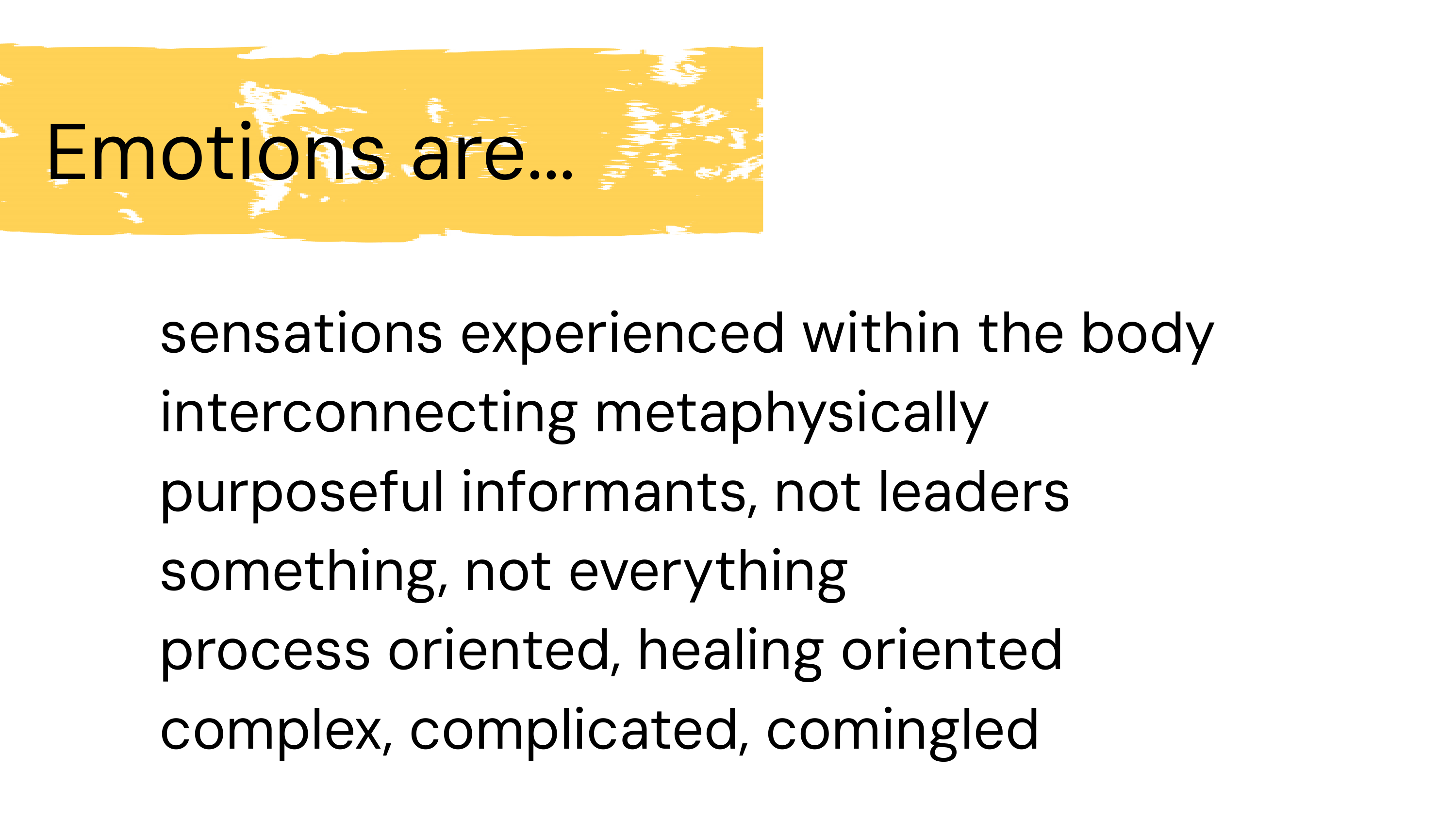

Emotions are...
STOP
sensations experienced within the body interconnecting metaphysically
purposeful informants, not leaders
something, not everything
process oriented, healing oriented
complex, complicated, comingled